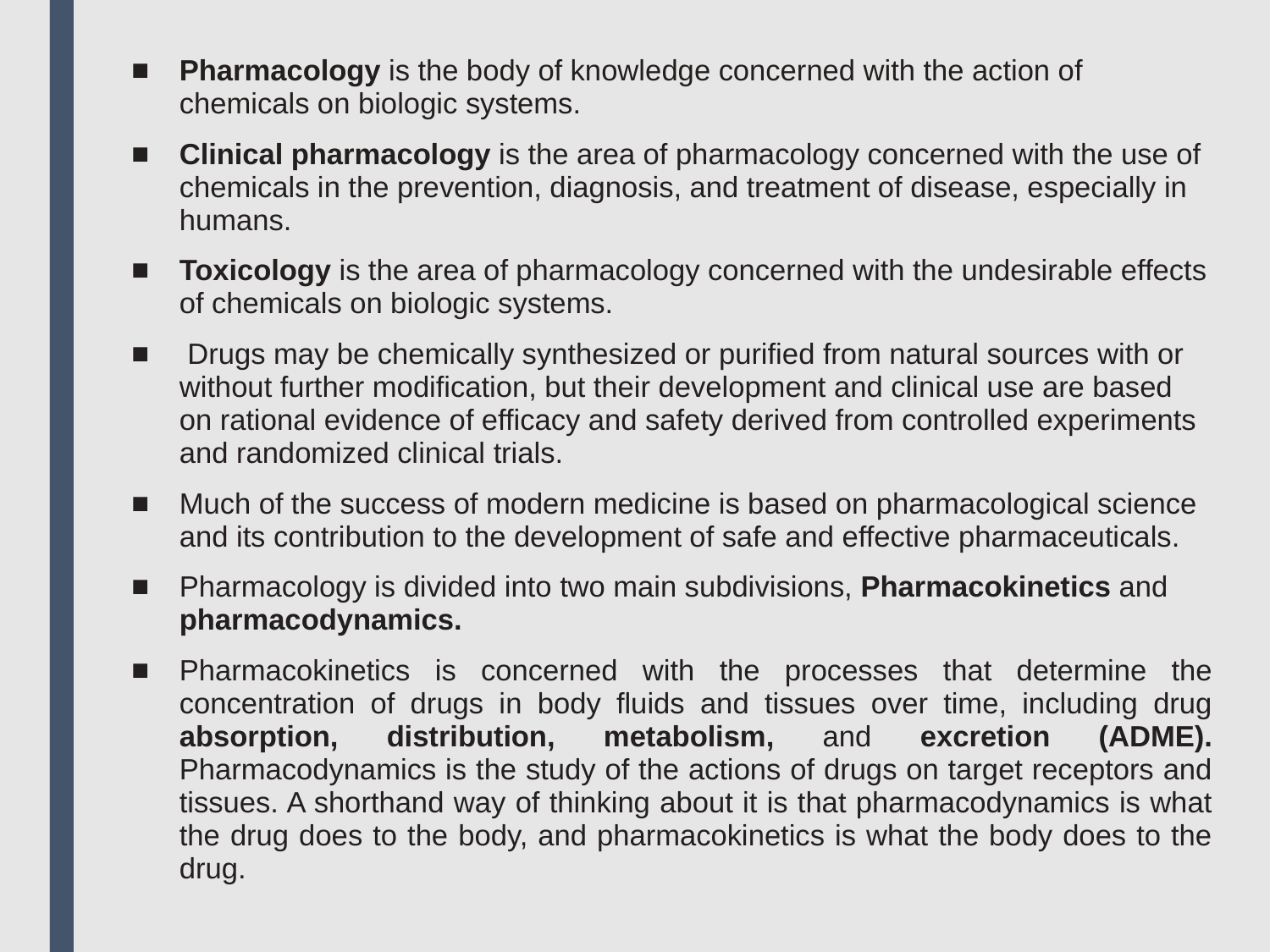

Pharmacology is the body of knowledge concerned with the action of chemicals on biologic systems.
Clinical pharmacology is the area of pharmacology concerned with the use of chemicals in the prevention, diagnosis, and treatment of disease, especially in humans.
Toxicology is the area of pharmacology concerned with the undesirable effects of chemicals on biologic systems.
 Drugs may be chemically synthesized or purified from natural sources with or without further modification, but their development and clinical use are based on rational evidence of efficacy and safety derived from controlled experiments and randomized clinical trials.
Much of the success of modern medicine is based on pharmacological science and its contribution to the development of safe and effective pharmaceuticals.
Pharmacology is divided into two main subdivisions, Pharmacokinetics and pharmacodynamics.
Pharmacokinetics is concerned with the processes that determine the concentration of drugs in body fluids and tissues over time, including drug absorption, distribution, metabolism, and excretion (ADME). Pharmacodynamics is the study of the actions of drugs on target receptors and tissues. A shorthand way of thinking about it is that pharmacodynamics is what the drug does to the body, and pharmacokinetics is what the body does to the drug.